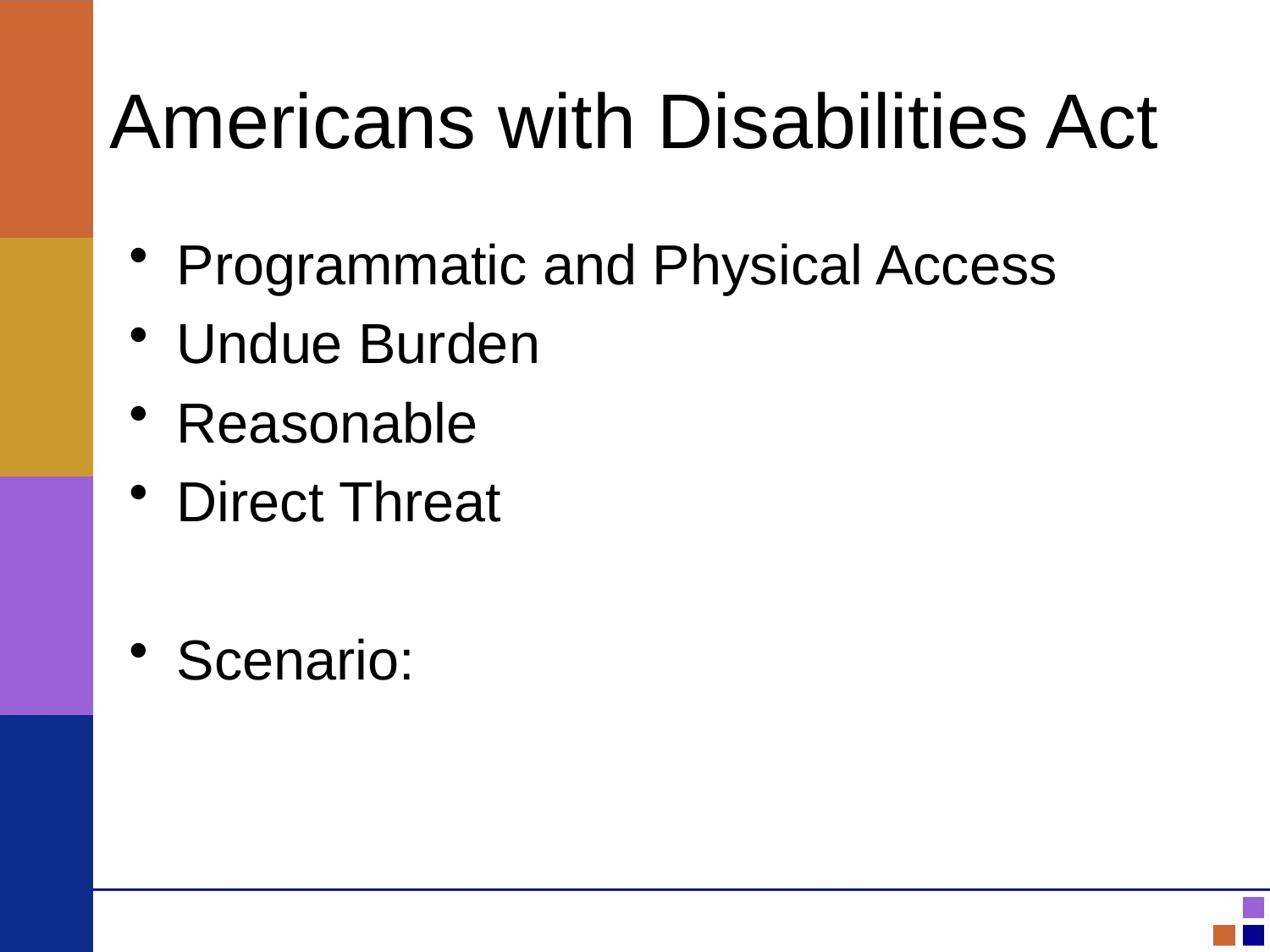

# Americans with Disabilities Act
Programmatic and Physical Access
Undue Burden
Reasonable
Direct Threat

Scenario: